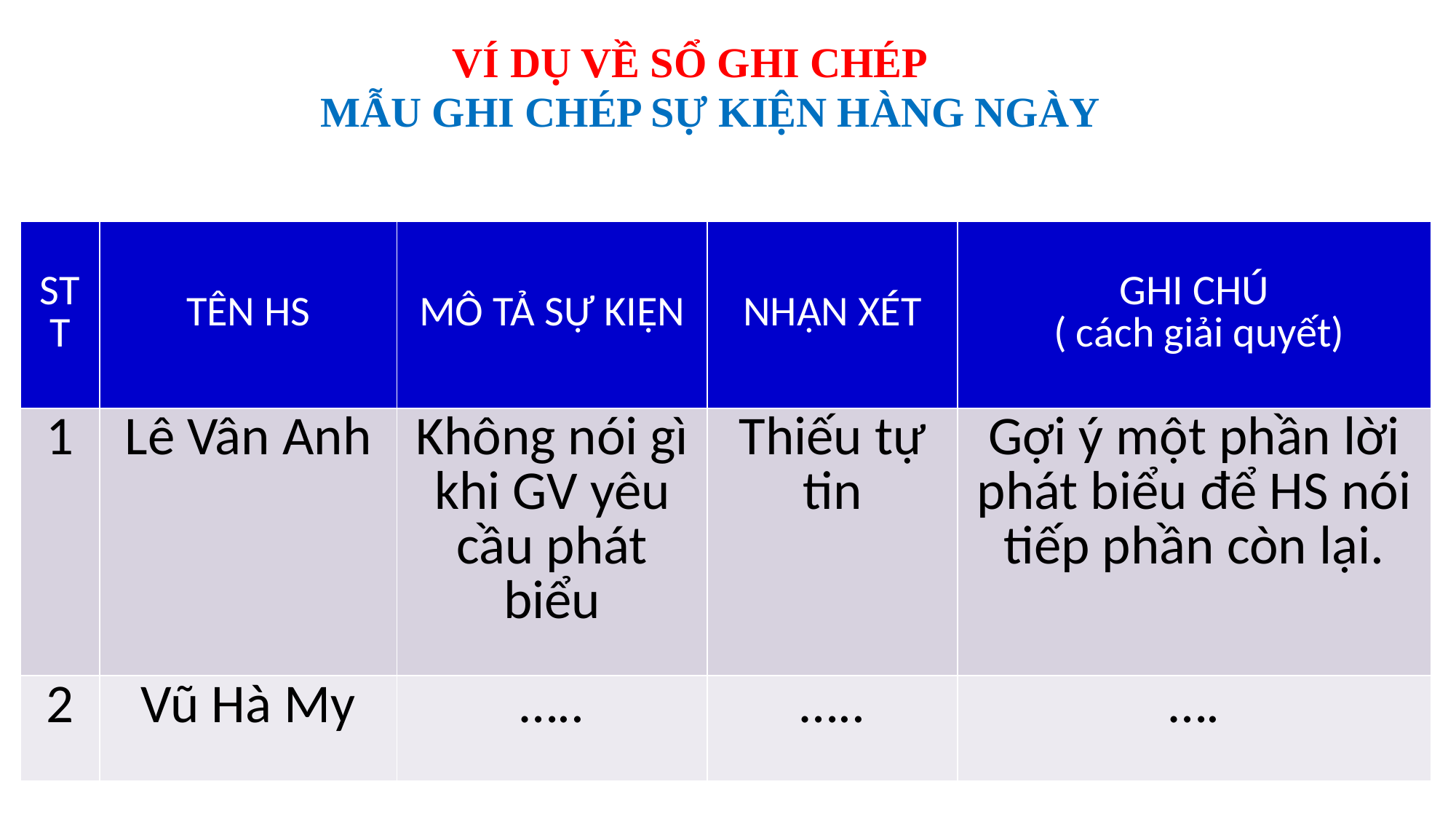

# VÍ DỤ VỀ SỔ GHI CHÉP
MẪU GHI CHÉP SỰ KIỆN HÀNG NGÀY
| STT | TÊN HS | MÔ TẢ SỰ KIỆN | NHẬN XÉT | GHI CHÚ ( cách giải quyết) |
| --- | --- | --- | --- | --- |
| 1 | Lê Vân Anh | Không nói gì khi GV yêu cầu phát biểu | Thiếu tự tin | Gợi ý một phần lời phát biểu để HS nói tiếp phần còn lại. |
| 2 | Vũ Hà My | ….. | ….. | …. |